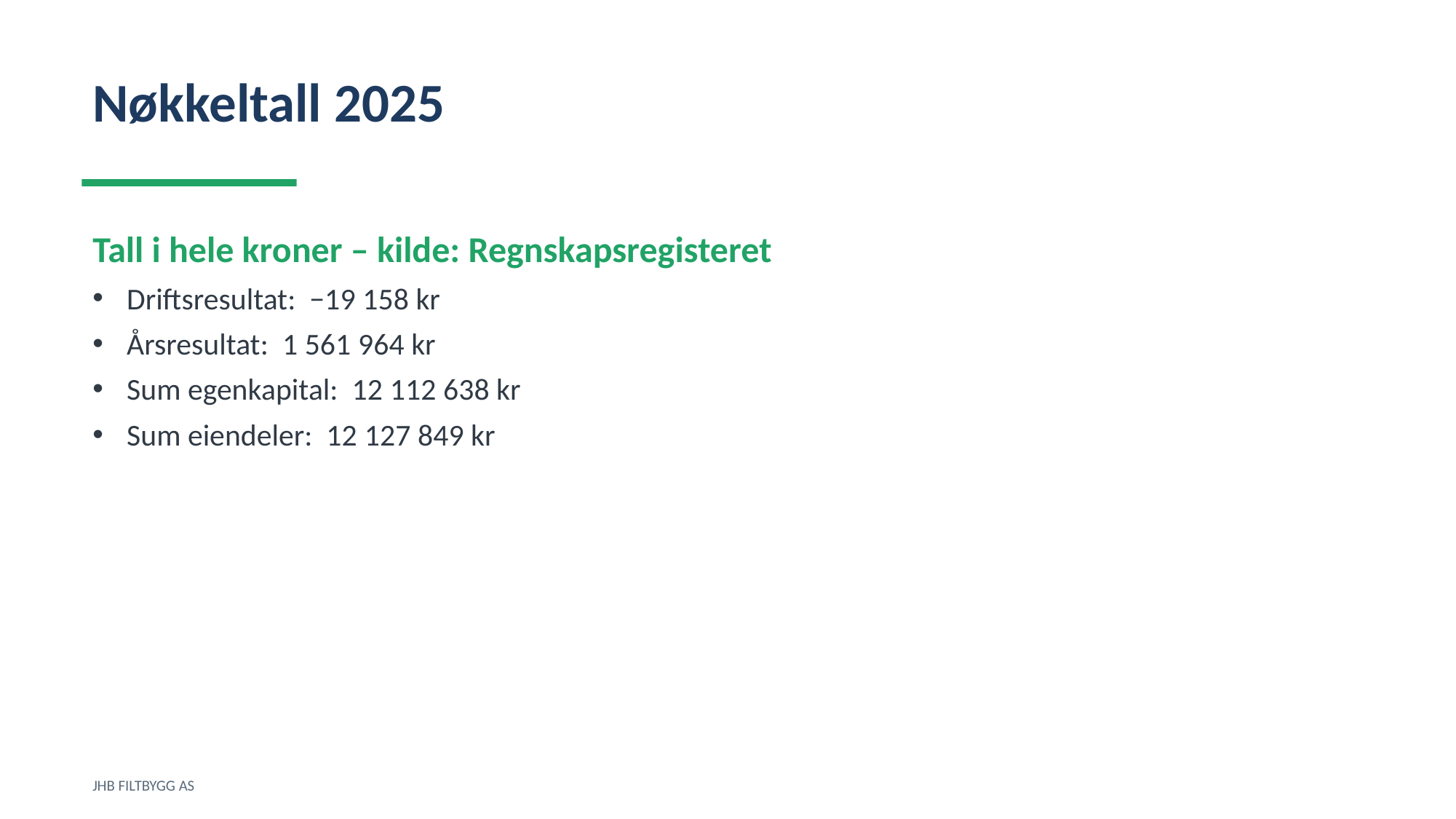

Nøkkeltall 2025

Tall i hele kroner – kilde: Regnskapsregisteret
Driftsresultat:  −19 158 kr
Årsresultat:  1 561 964 kr
Sum egenkapital:  12 112 638 kr
Sum eiendeler:  12 127 849 kr
JHB FILTBYGG AS